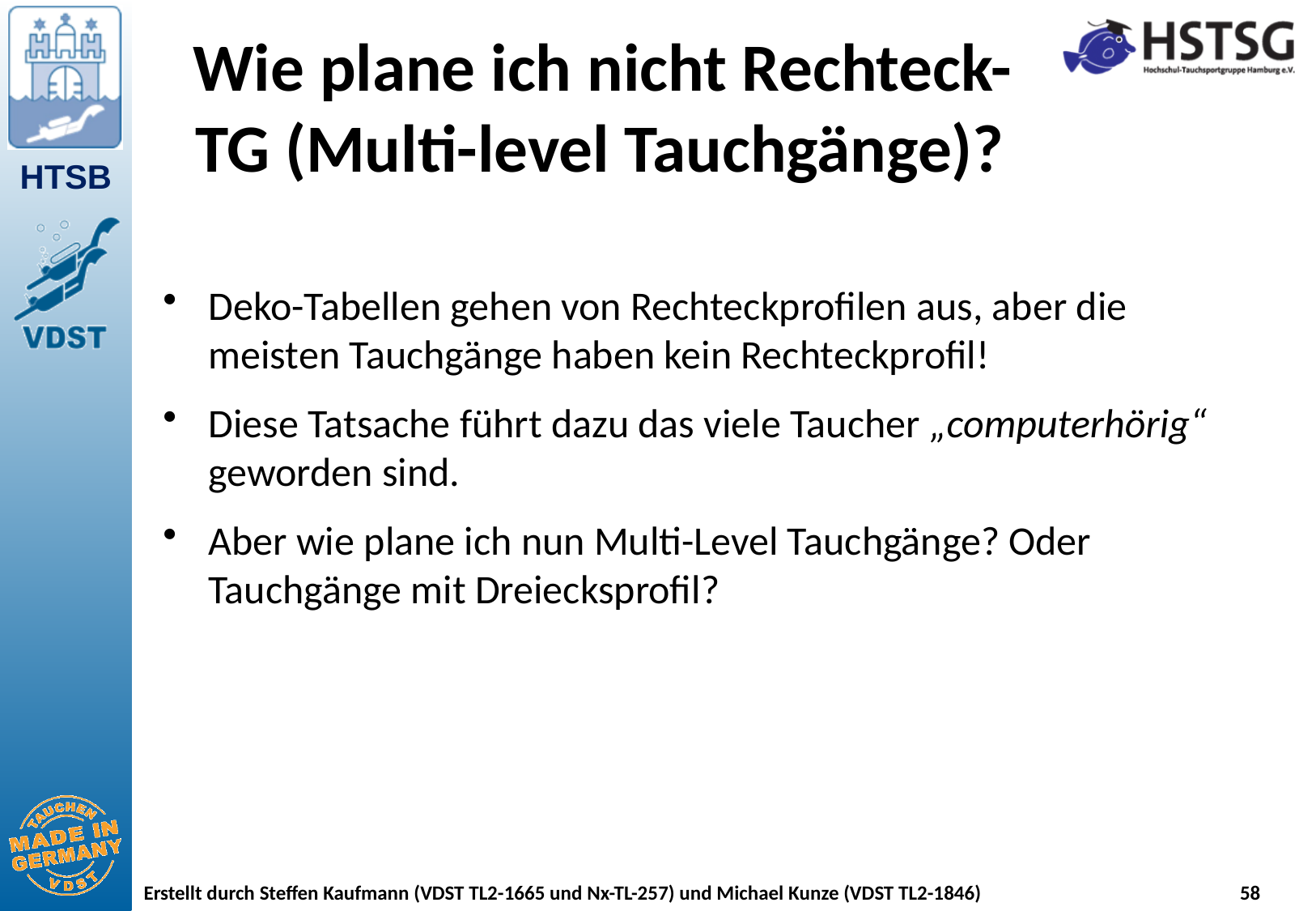

# Wie plane ich nicht Rechteck-TG (Multi-level Tauchgänge)?
Deko-Tabellen gehen von Rechteckprofilen aus, aber die meisten Tauchgänge haben kein Rechteckprofil!
Diese Tatsache führt dazu das viele Taucher „computerhörig“ geworden sind.
Aber wie plane ich nun Multi-Level Tauchgänge? Oder Tauchgänge mit Dreiecksprofil?